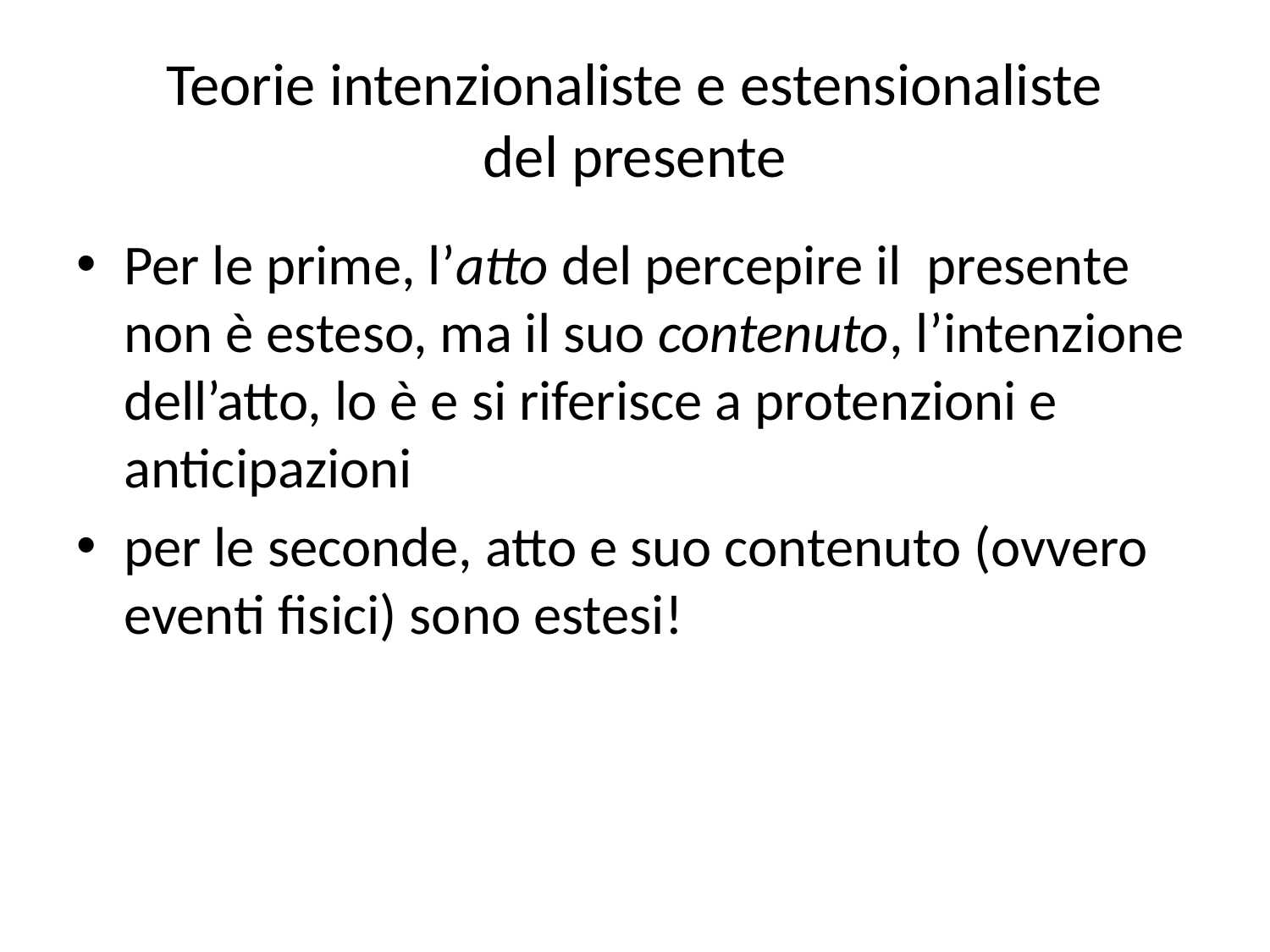

# Teorie intenzionaliste e estensionaliste del presente
Per le prime, l’atto del percepire il  presente non è esteso, ma il suo contenuto, l’intenzione dell’atto, lo è e si riferisce a protenzioni e anticipazioni
per le seconde, atto e suo contenuto (ovvero eventi fisici) sono estesi!